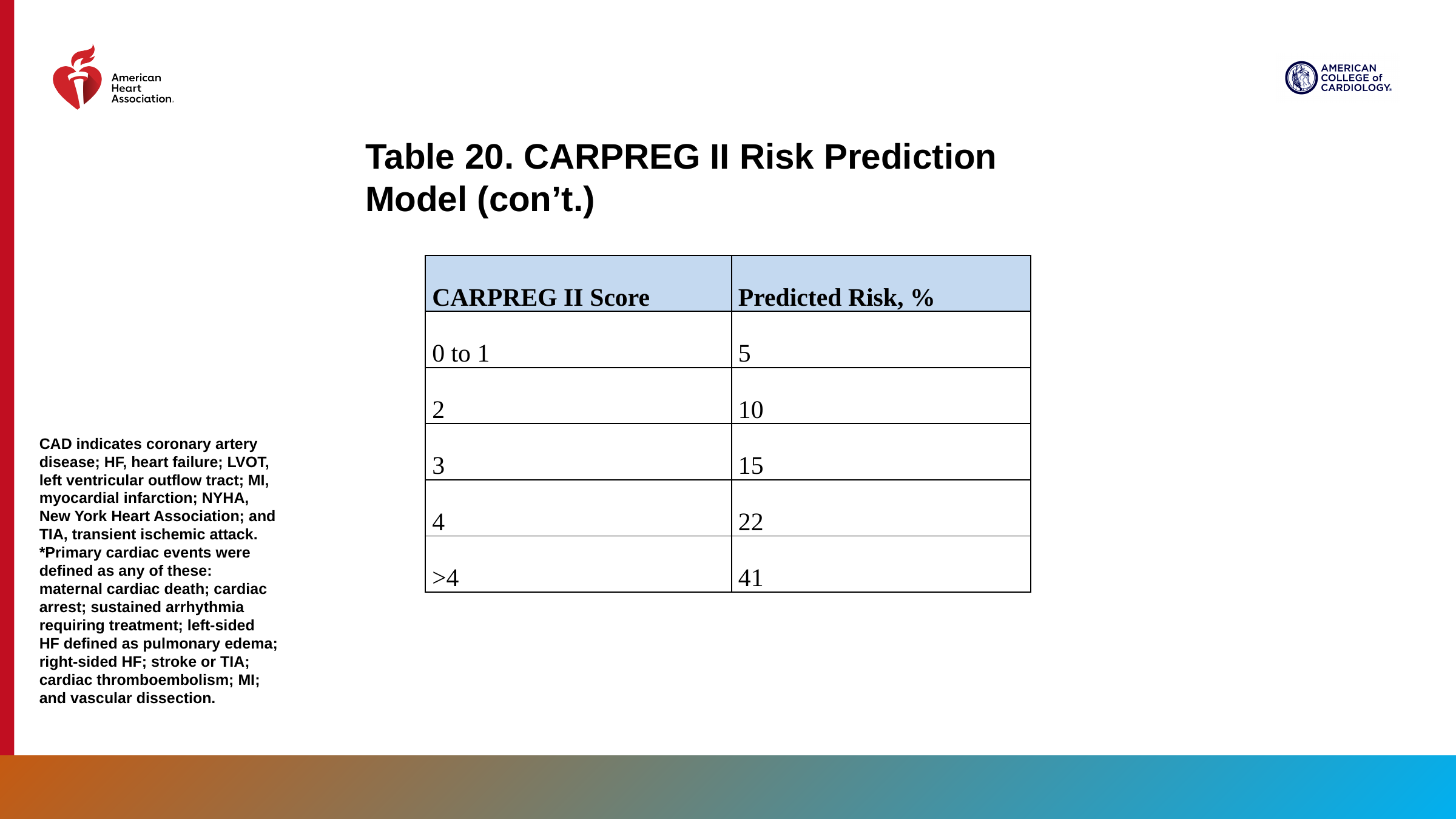

Table 20. CARPREG II Risk Prediction Model (con’t.)
| CARPREG II Score | Predicted Risk, % |
| --- | --- |
| 0 to 1 | 5 |
| 2 | 10 |
| 3 | 15 |
| 4 | 22 |
| >4 | 41 |
CAD indicates coronary artery disease; HF, heart failure; LVOT, left ventricular outflow tract; MI, myocardial infarction; NYHA, New York Heart Association; and TIA, transient ischemic attack.
*Primary cardiac events were defined as any of these: maternal cardiac death; cardiac arrest; sustained arrhythmia requiring treatment; left-sided HF defined as pulmonary edema; right-sided HF; stroke or TIA; cardiac thromboembolism; MI; and vascular dissection.
120